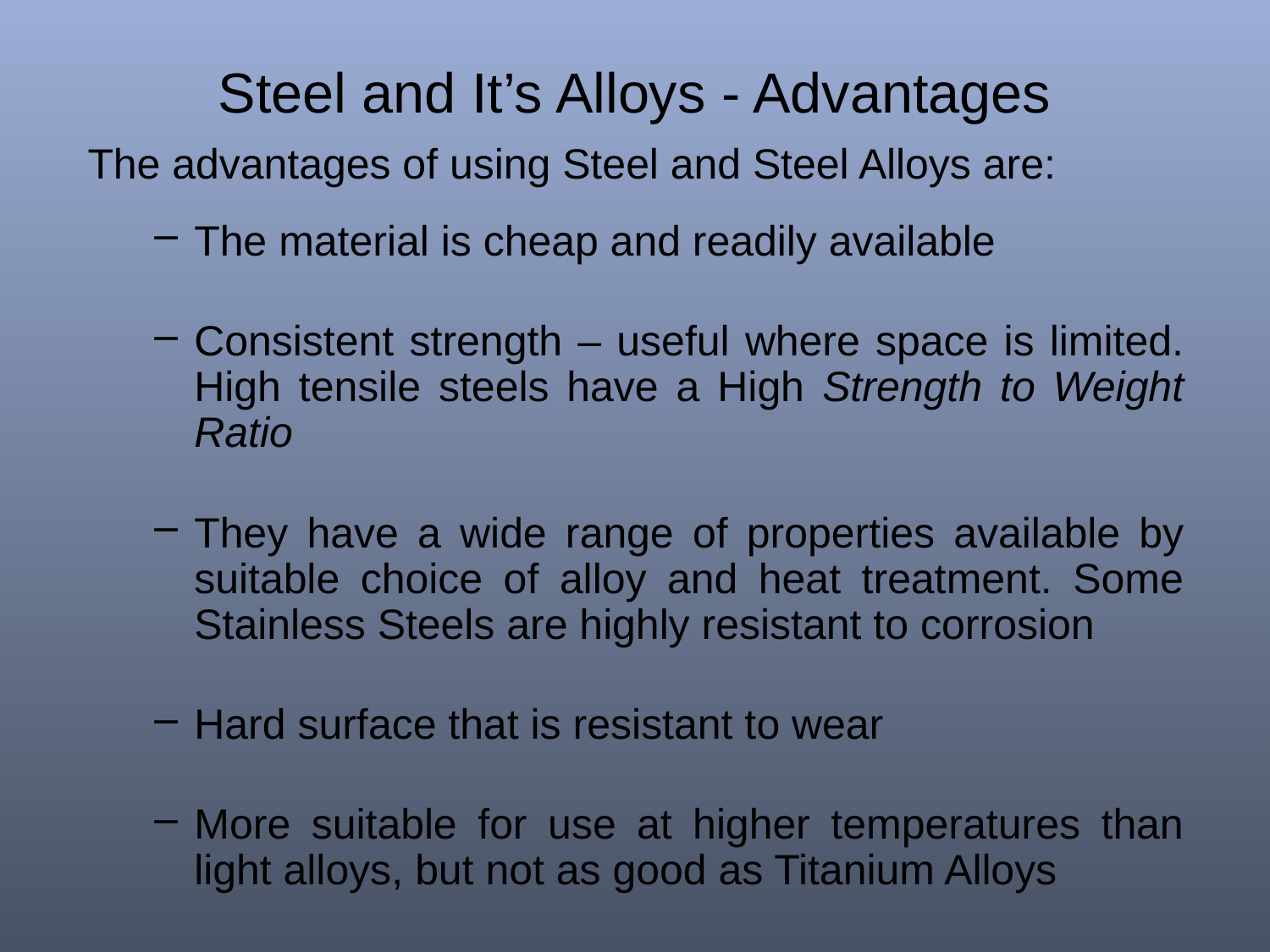

# Steel and It’s Alloys - Advantages
The advantages of using Steel and Steel Alloys are:

The material is cheap and readily available

Consistent strength – useful where space is limited. High tensile steels have a High Strength to Weight Ratio

They have a wide range of properties available by suitable choice of alloy and heat treatment. Some Stainless Steels are highly resistant to corrosion

Hard surface that is resistant to wear

More suitable for use at higher temperatures than light alloys, but not as good as Titanium Alloys

Easily joined and have very good electrical and magnetic screening